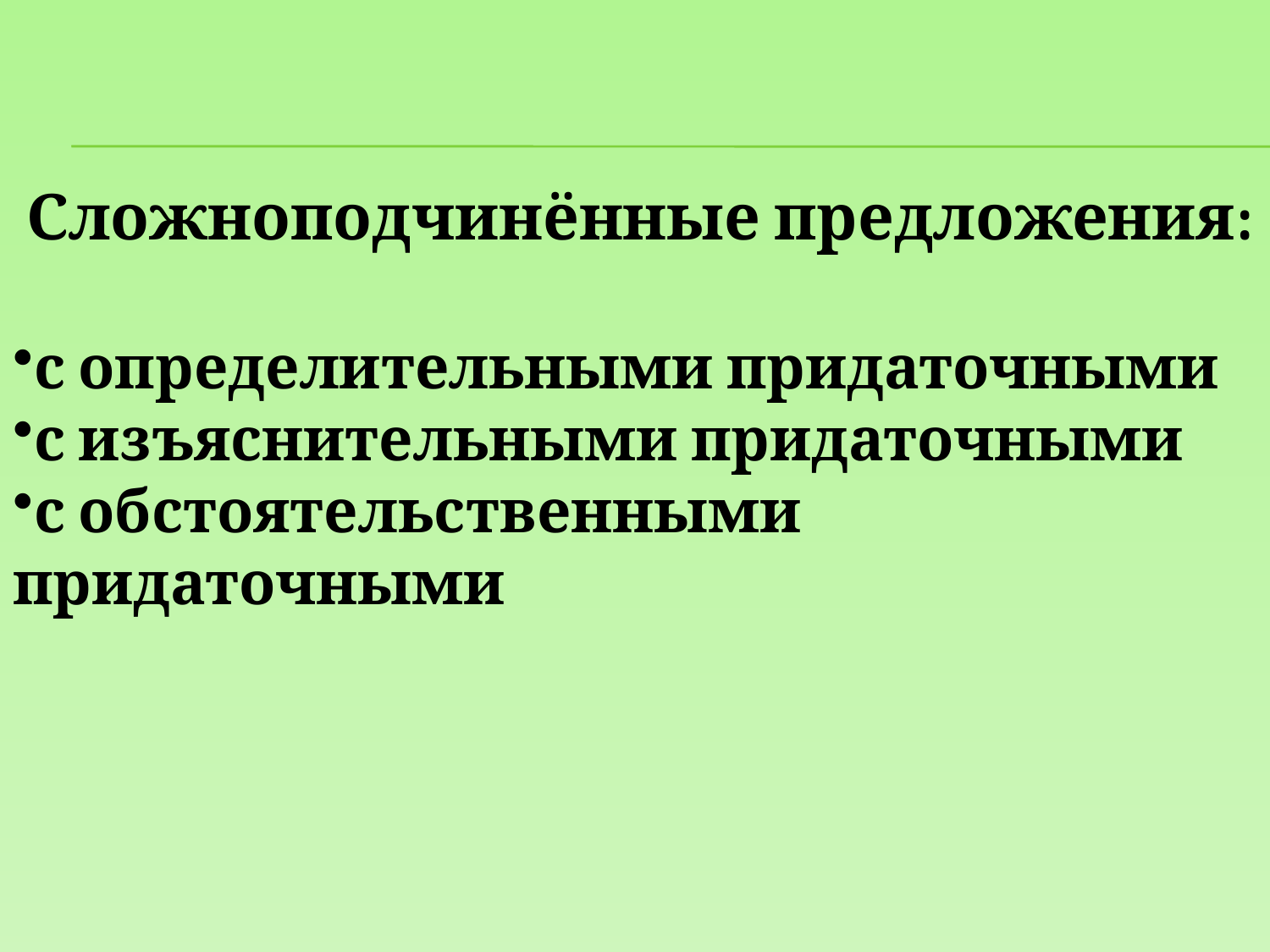

Сложноподчинённые предложения:

с определительными придаточными
с изъяснительными придаточными
с обстоятельственными придаточными